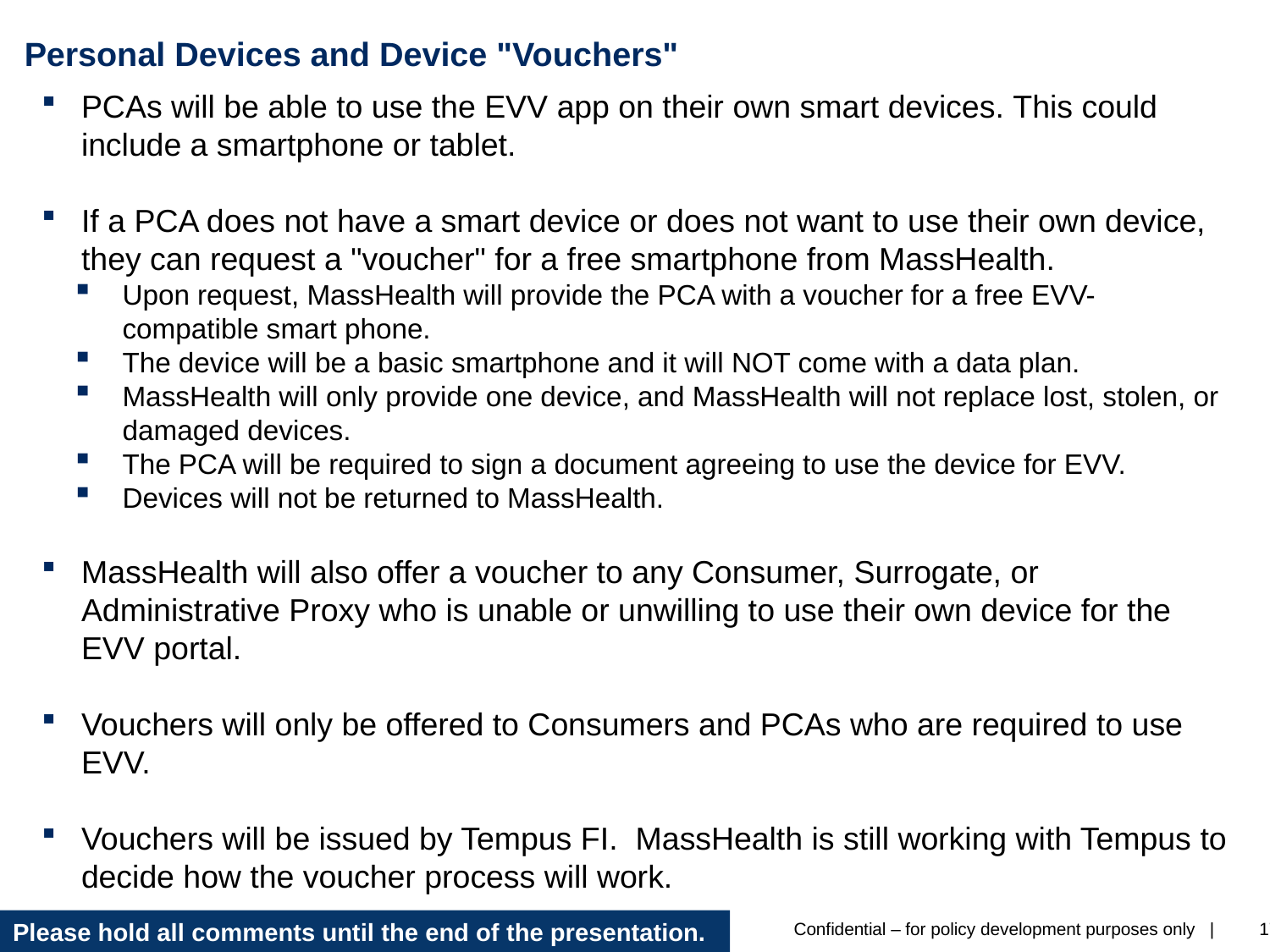

# Personal Devices and Device "Vouchers"
PCAs will be able to use the EVV app on their own smart devices. This could include a smartphone or tablet.

If a PCA does not have a smart device or does not want to use their own device, they can request a "voucher" for a free smartphone from MassHealth.
Upon request, MassHealth will provide the PCA with a voucher for a free EVV-compatible smart phone.
The device will be a basic smartphone and it will NOT come with a data plan.
MassHealth will only provide one device, and MassHealth will not replace lost, stolen, or damaged devices.
The PCA will be required to sign a document agreeing to use the device for EVV.
Devices will not be returned to MassHealth.

MassHealth will also offer a voucher to any Consumer, Surrogate, or Administrative Proxy who is unable or unwilling to use their own device for the EVV portal.

Vouchers will only be offered to Consumers and PCAs who are required to use EVV.

Vouchers will be issued by Tempus FI.  MassHealth is still working with Tempus to decide how the voucher process will work.

Please hold all comments until the end of the presentation.